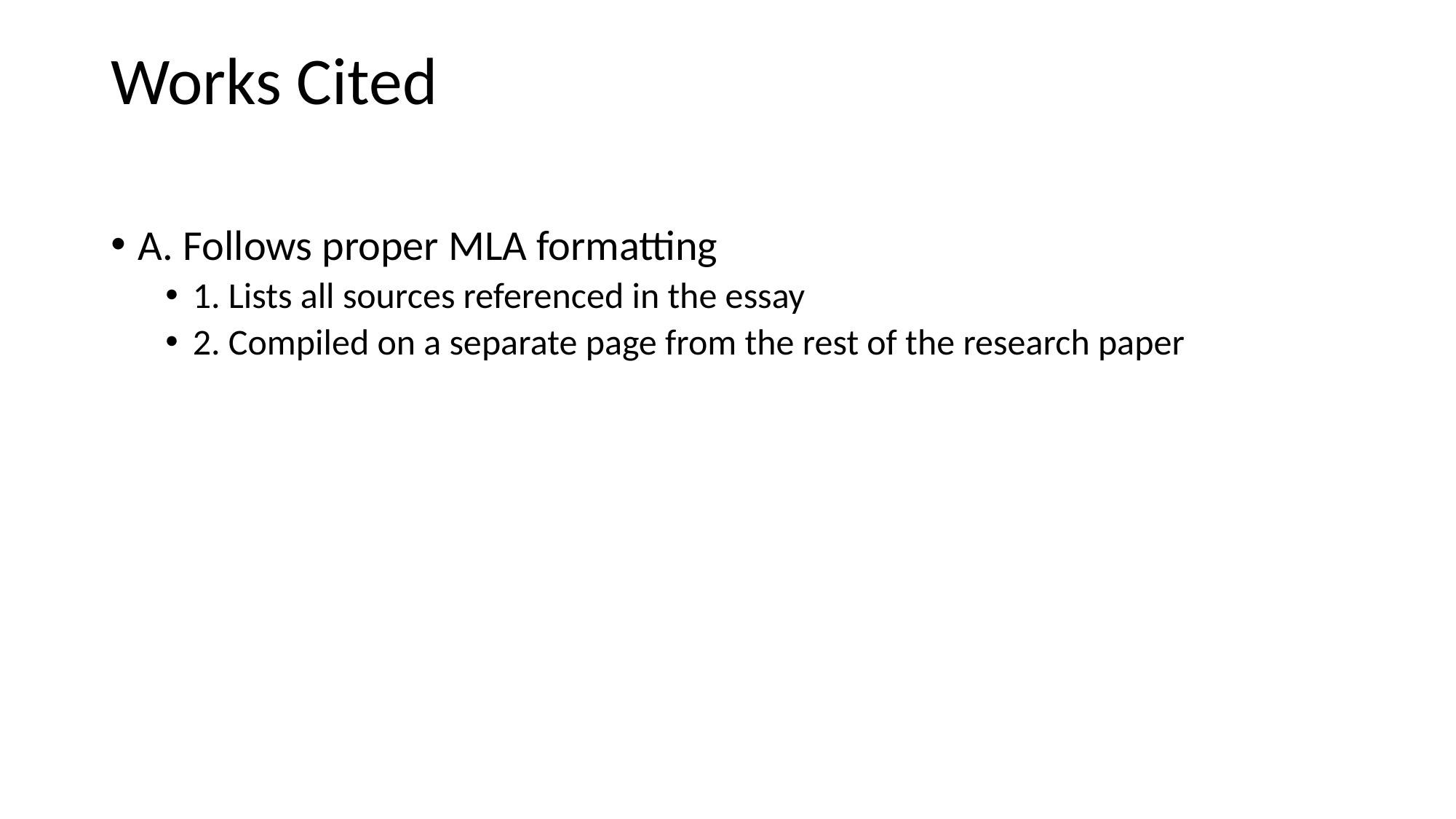

# Works Cited
A. Follows proper MLA formatting
1. Lists all sources referenced in the essay
2. Compiled on a separate page from the rest of the research paper